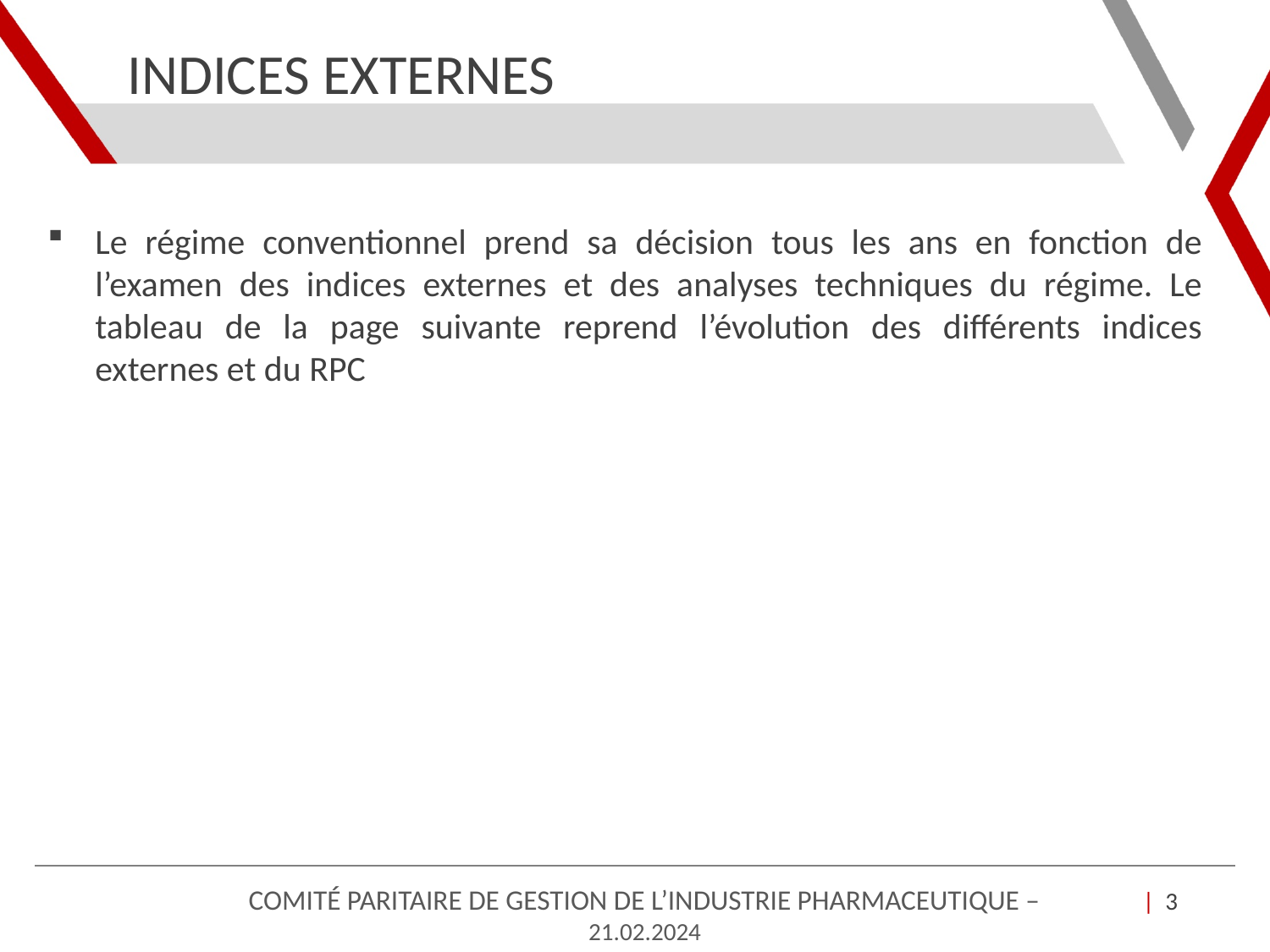

# Indices externes

Le régime conventionnel prend sa décision tous les ans en fonction de l’examen des indices externes et des analyses techniques du régime. Le tableau de la page suivante reprend l’évolution des différents indices externes et du RPC